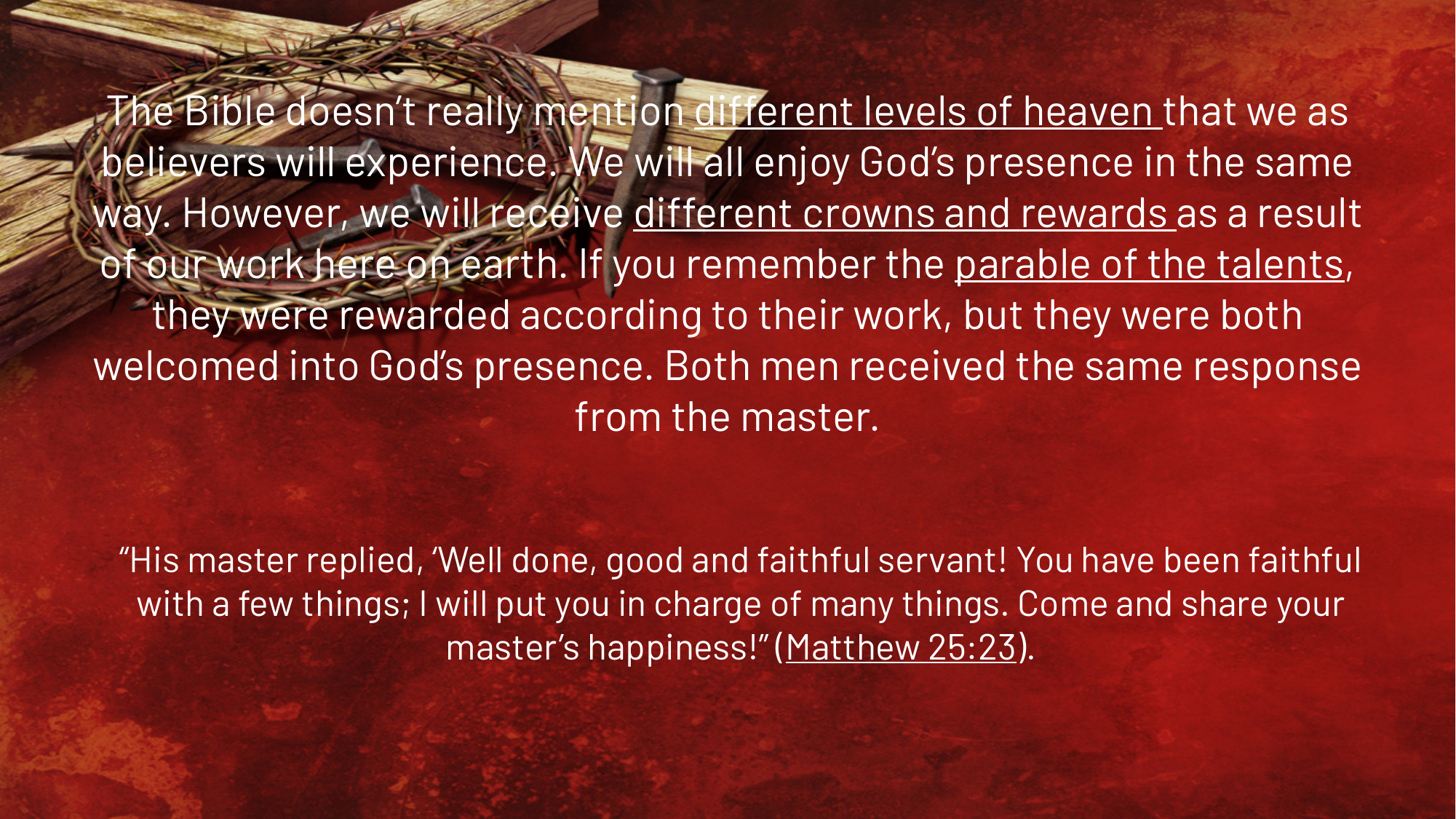

The Bible doesn’t really mention different levels of heaven that we as believers will experience. We will all enjoy God’s presence in the same way. However, we will receive different crowns and rewards as a result of our work here on earth. If you remember the parable of the talents, they were rewarded according to their work, but they were both welcomed into God’s presence. Both men received the same response from the master.
“His master replied, ‘Well done, good and faithful servant! You have been faithful with a few things; I will put you in charge of many things. Come and share your master’s happiness!” (Matthew 25:23).